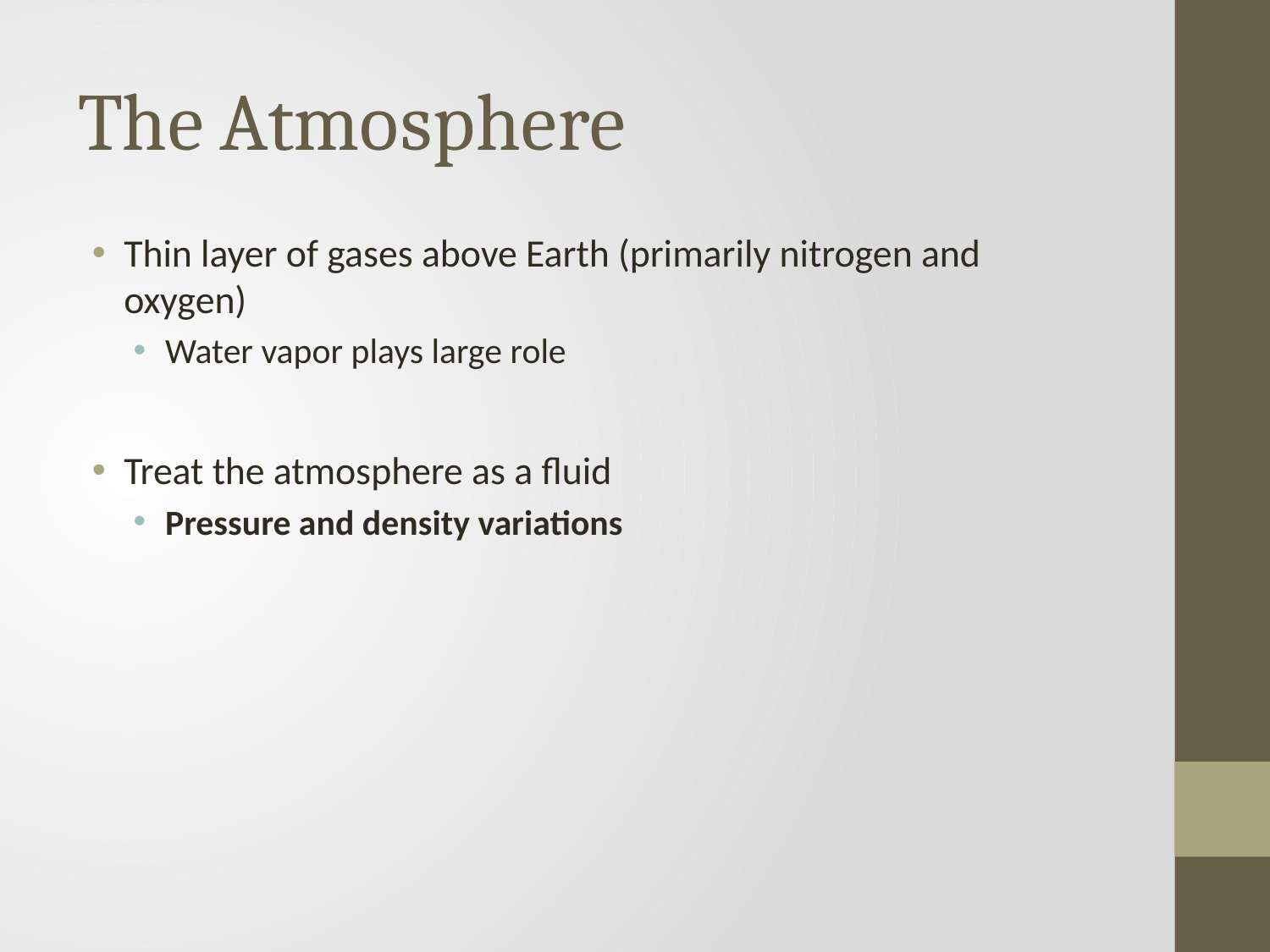

# The Atmosphere
Thin layer of gases above Earth (primarily nitrogen and oxygen)
Water vapor plays large role

Treat the atmosphere as a fluid
Pressure and density variations